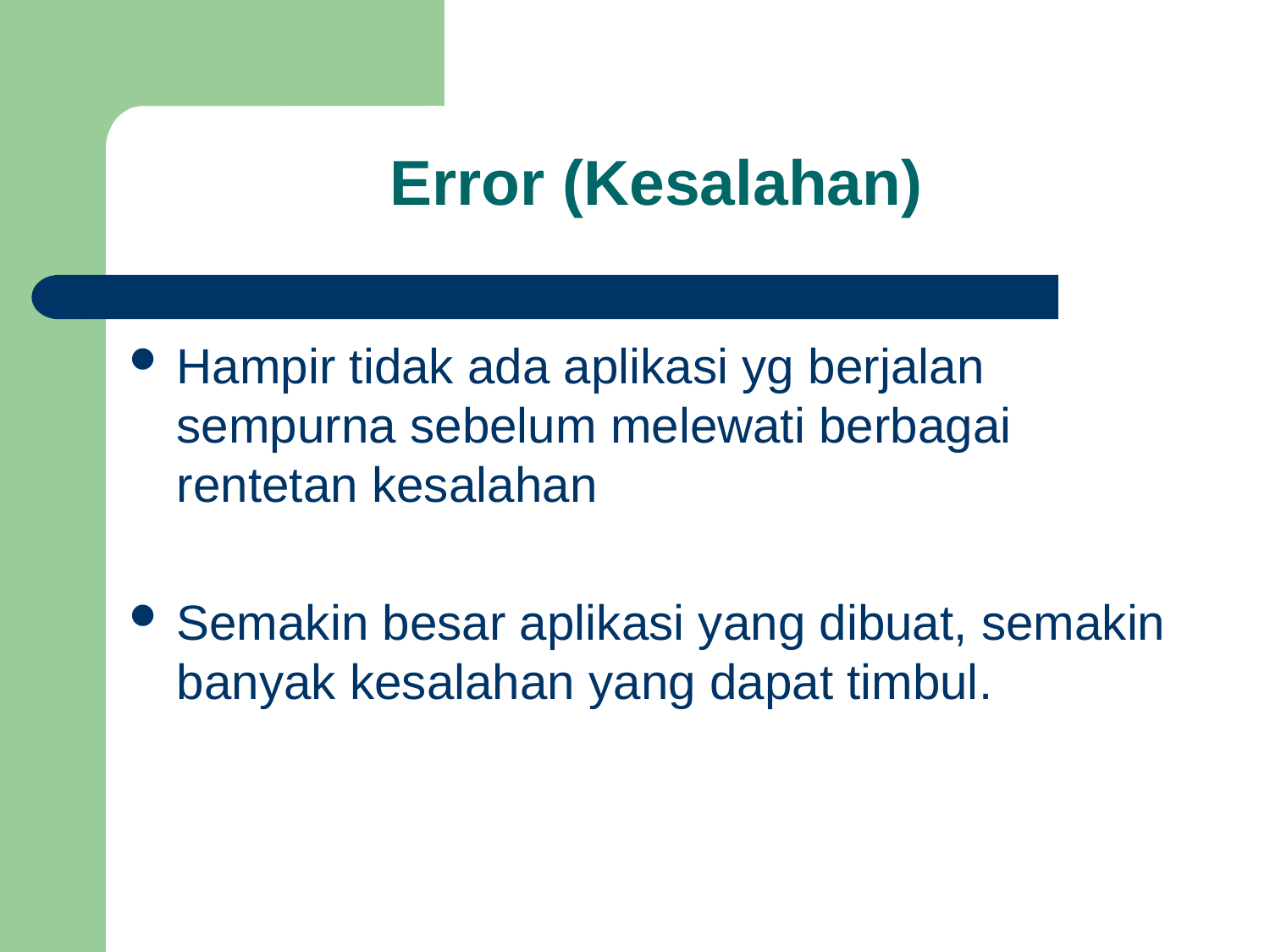

Error (Kesalahan)
Hampir tidak ada aplikasi yg berjalan sempurna sebelum melewati berbagai rentetan kesalahan

Semakin besar aplikasi yang dibuat, semakin banyak kesalahan yang dapat timbul.